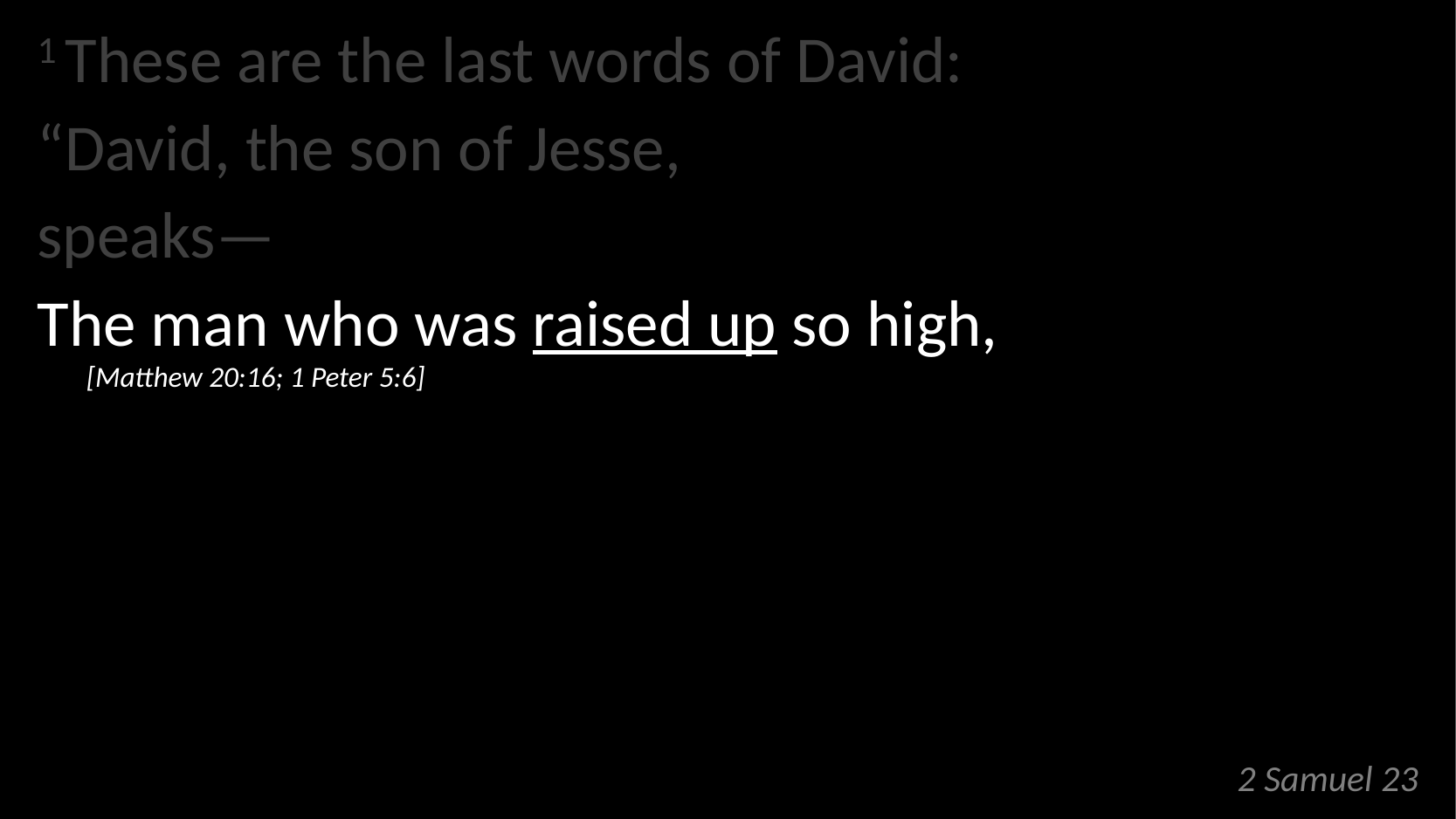

1 These are the last words of David:
“David, the son of Jesse,
speaks—
The man who was raised up so high,
[Matthew 20:16; 1 Peter 5:6]
# 2 Samuel 23